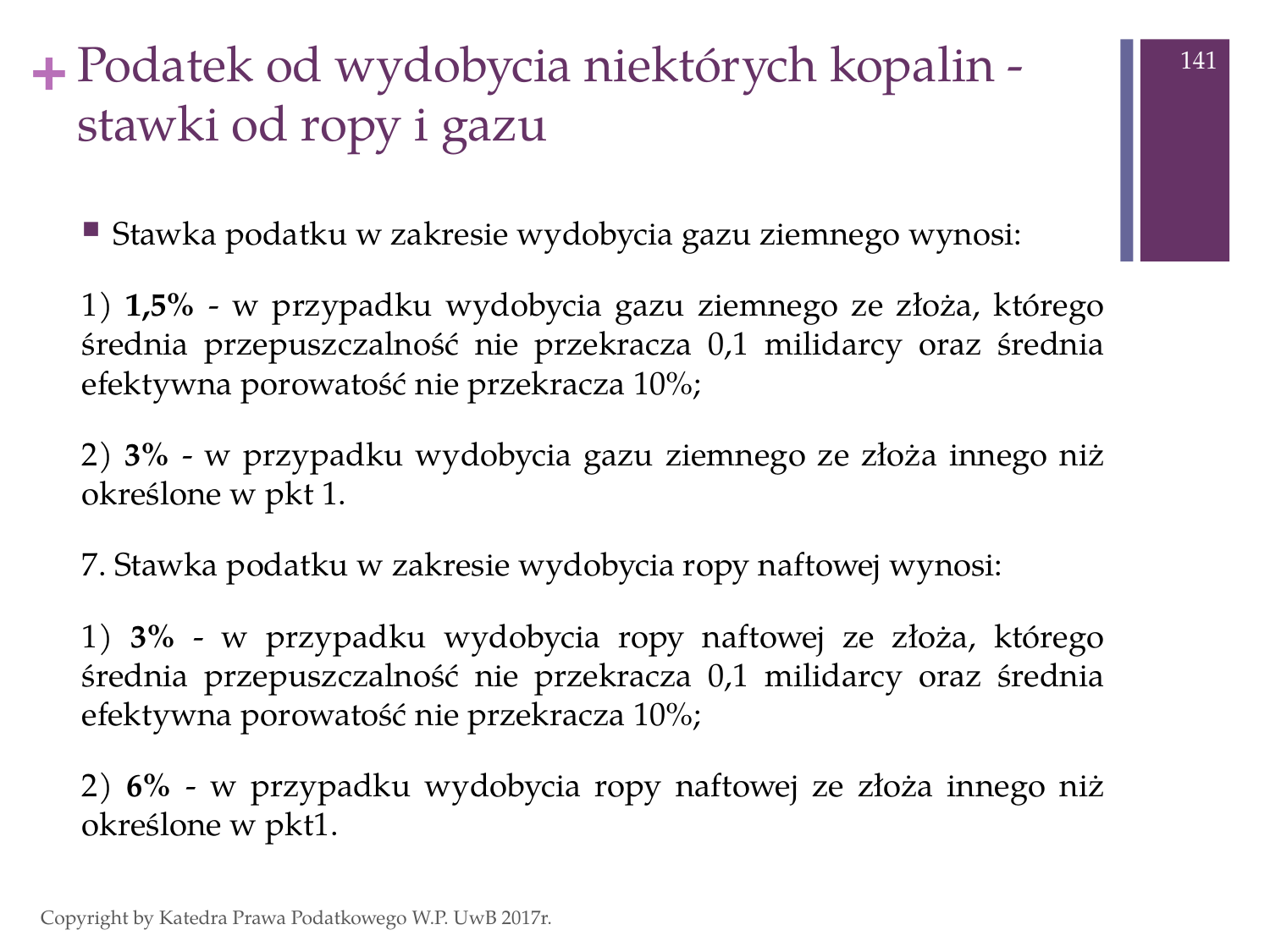

# Podatek od wydobycia niektórych kopalin - stawki od ropy i gazu
141
Stawka podatku w zakresie wydobycia gazu ziemnego wynosi:
1) 1,5% - w przypadku wydobycia gazu ziemnego ze złoża, którego średnia przepuszczalność nie przekracza 0,1 milidarcy oraz średnia efektywna porowatość nie przekracza 10%;
2) 3% - w przypadku wydobycia gazu ziemnego ze złoża innego niż określone w pkt 1.
7. Stawka podatku w zakresie wydobycia ropy naftowej wynosi:
1) 3% - w przypadku wydobycia ropy naftowej ze złoża, którego średnia przepuszczalność nie przekracza 0,1 milidarcy oraz średnia efektywna porowatość nie przekracza 10%;
2) 6% - w przypadku wydobycia ropy naftowej ze złoża innego niż określone w pkt1.

Copyright by Katedra Prawa Podatkowego W.P. UwB 2017r.